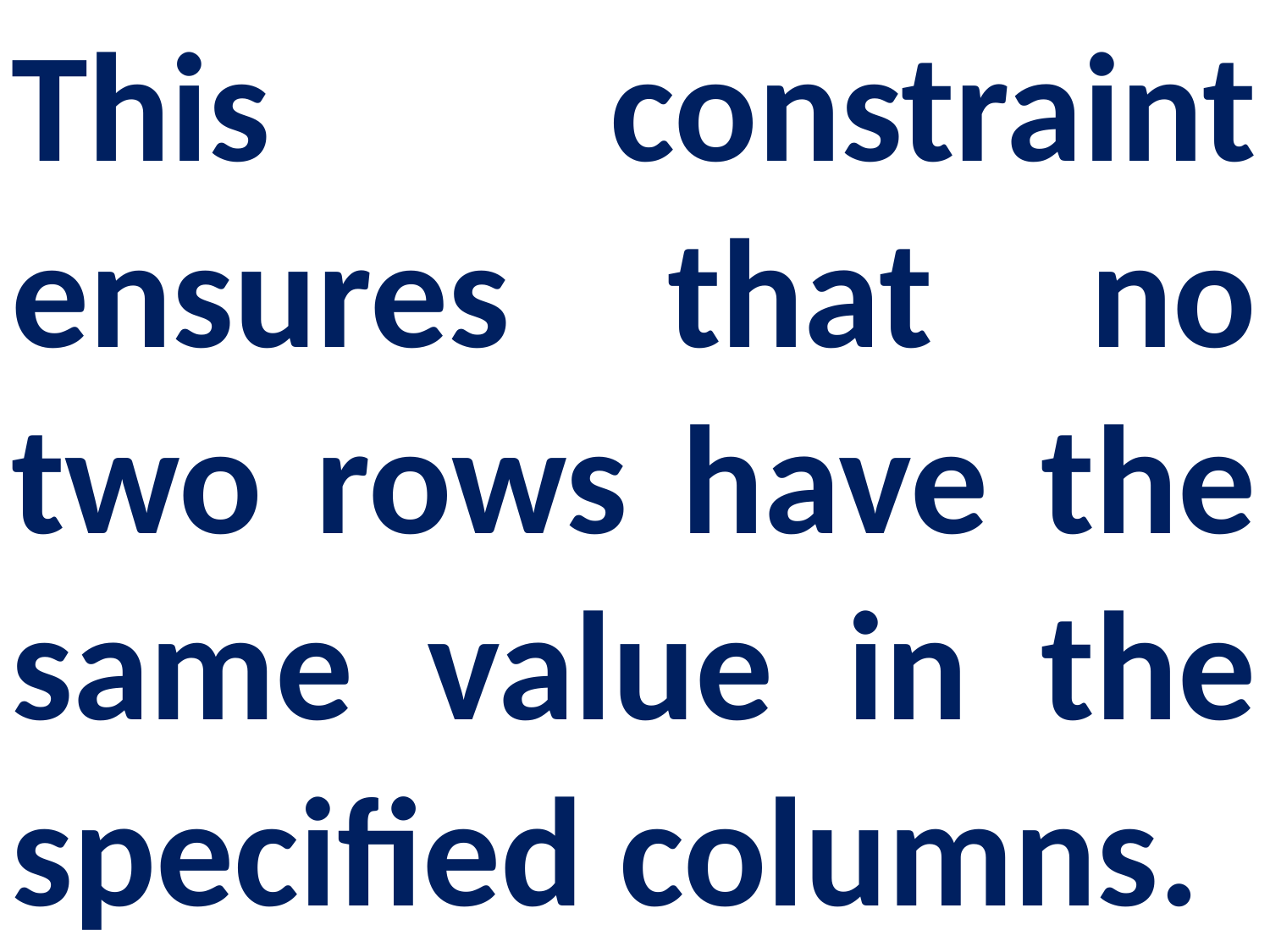

This constraint ensures that no two rows have the same value in the specified columns.